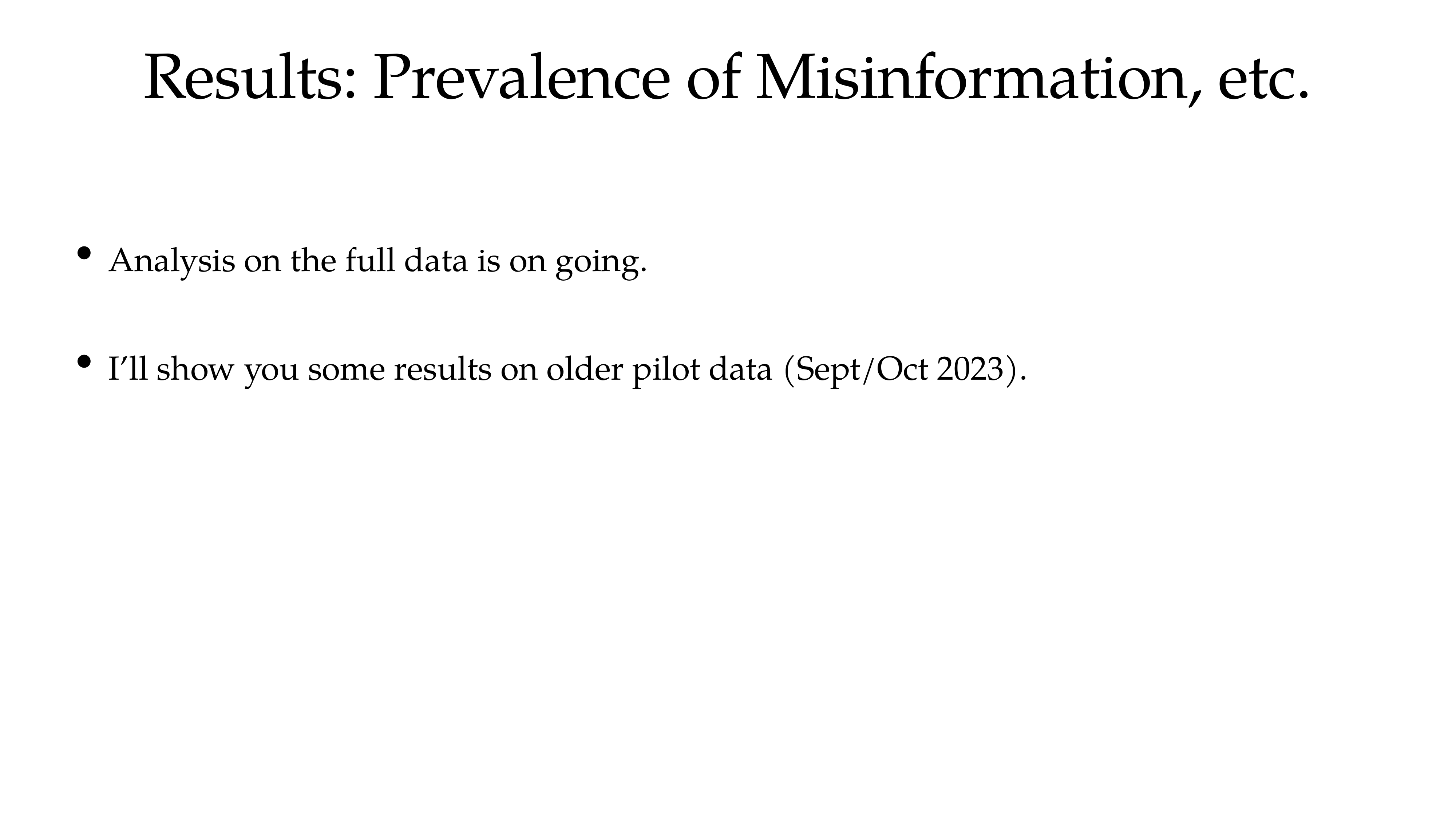

# Results: Prevalence of Misinformation, etc.
Analysis on the full data is on going.

I’ll show you some results on older pilot data (Sept/Oct 2023).